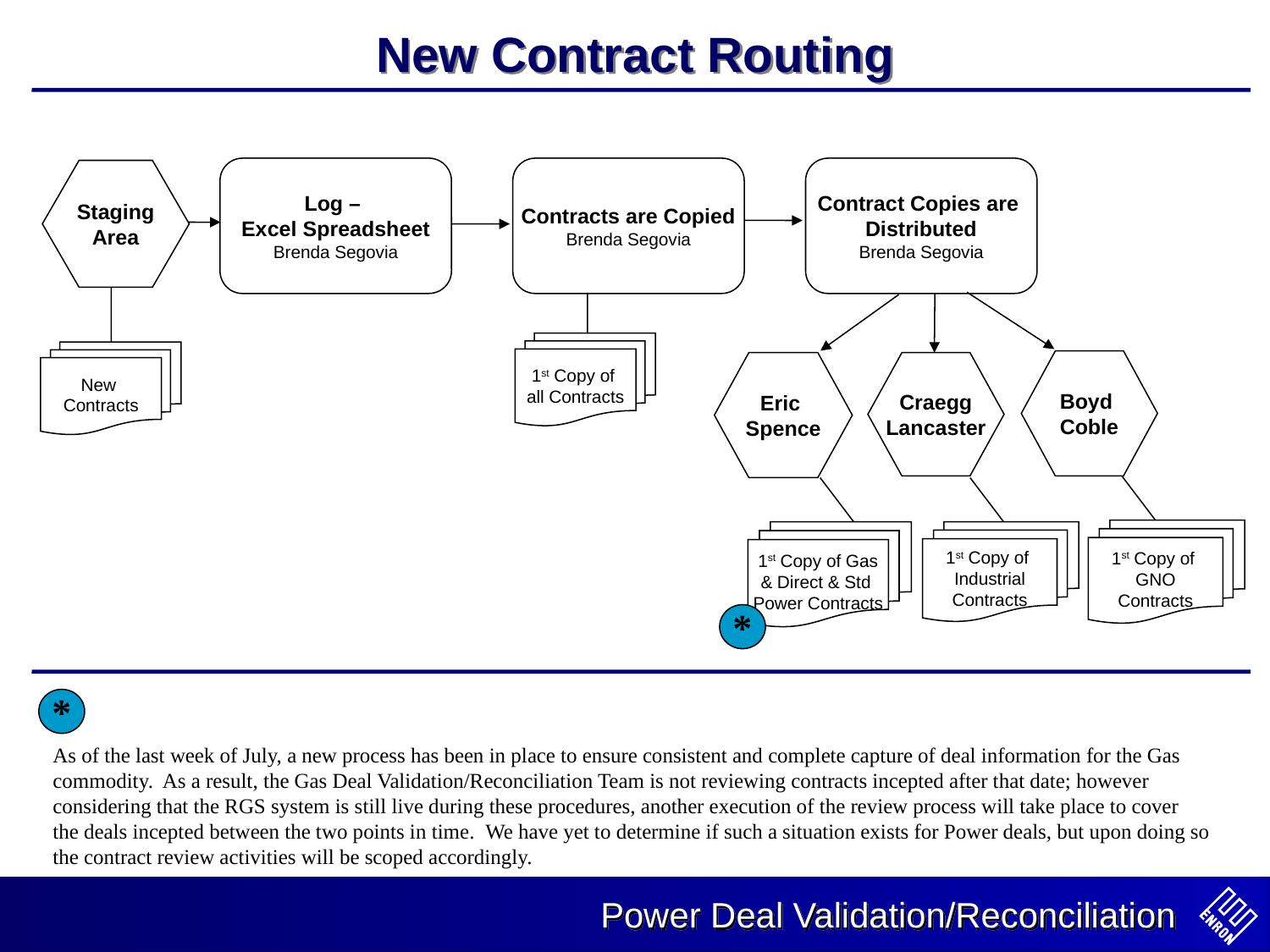

# New Contract Routing

Log –
Excel Spreadsheet
Brenda Segovia
Contracts are Copied
Brenda Segovia
Contract Copies are
Distributed
Brenda Segovia
Staging
Area

1st Copy of
all Contracts
New
Contracts
Boyd
Coble
Eric
Spence
Craegg
Lancaster

1st Copy of
GNO
Contracts
1st Copy of Gas
& Direct & Std
Power Contracts
1st Copy of
Industrial
Contracts
*

*

As of the last week of July, a new process has been in place to ensure consistent and complete capture of deal information for the Gas
commodity.  As a result, the Gas Deal Validation/Reconciliation Team is not reviewing contracts incepted after that date; however
considering that the RGS system is still live during these procedures, another execution of the review process will take place to cover
the deals incepted between the two points in time.  We have yet to determine if such a situation exists for Power deals, but upon doing so
the contract review activities will be scoped accordingly.